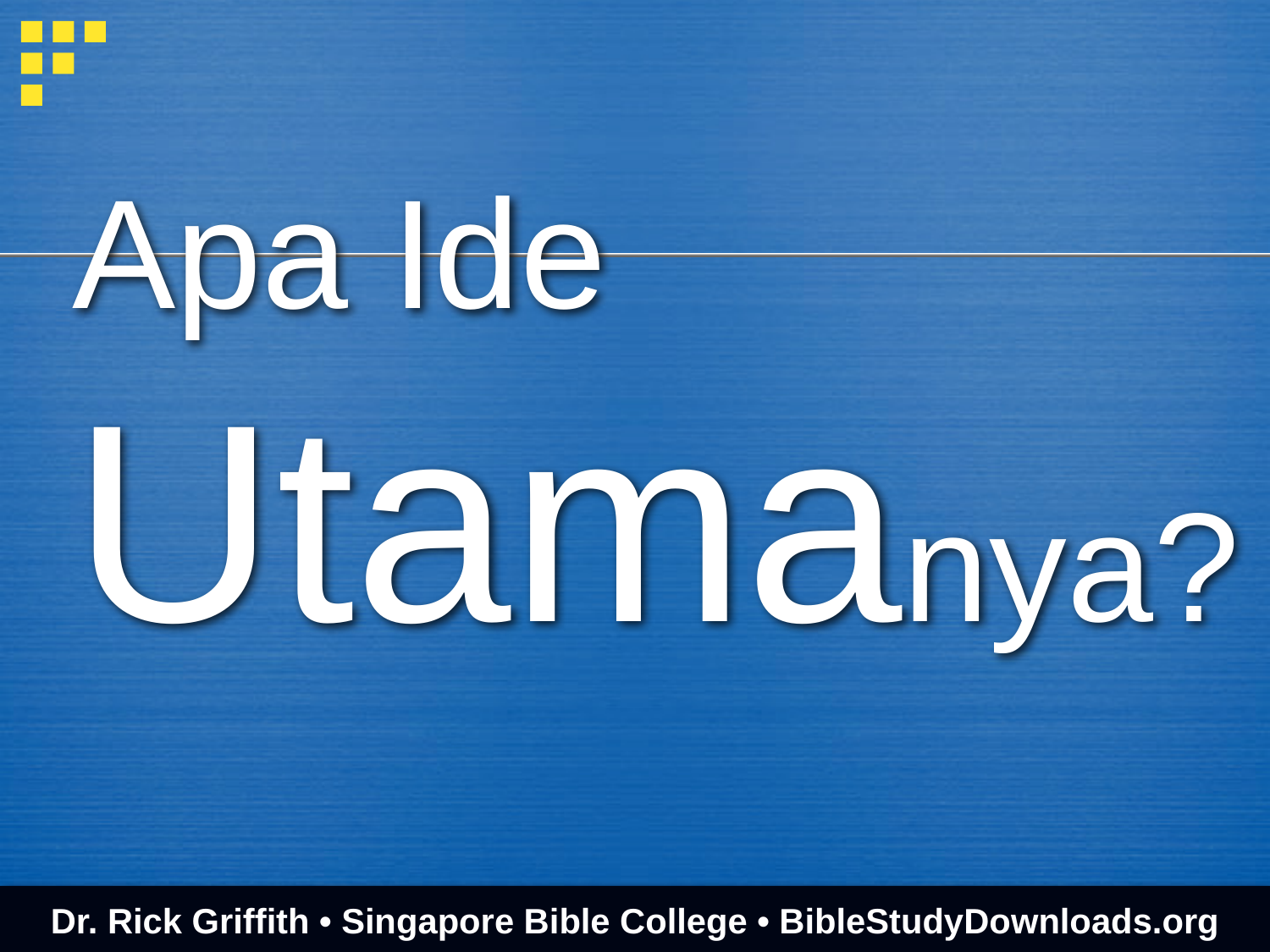

# Apa Ide Utamanya?
Dr. Rick Griffith • Singapore Bible College • BibleStudyDownloads.org